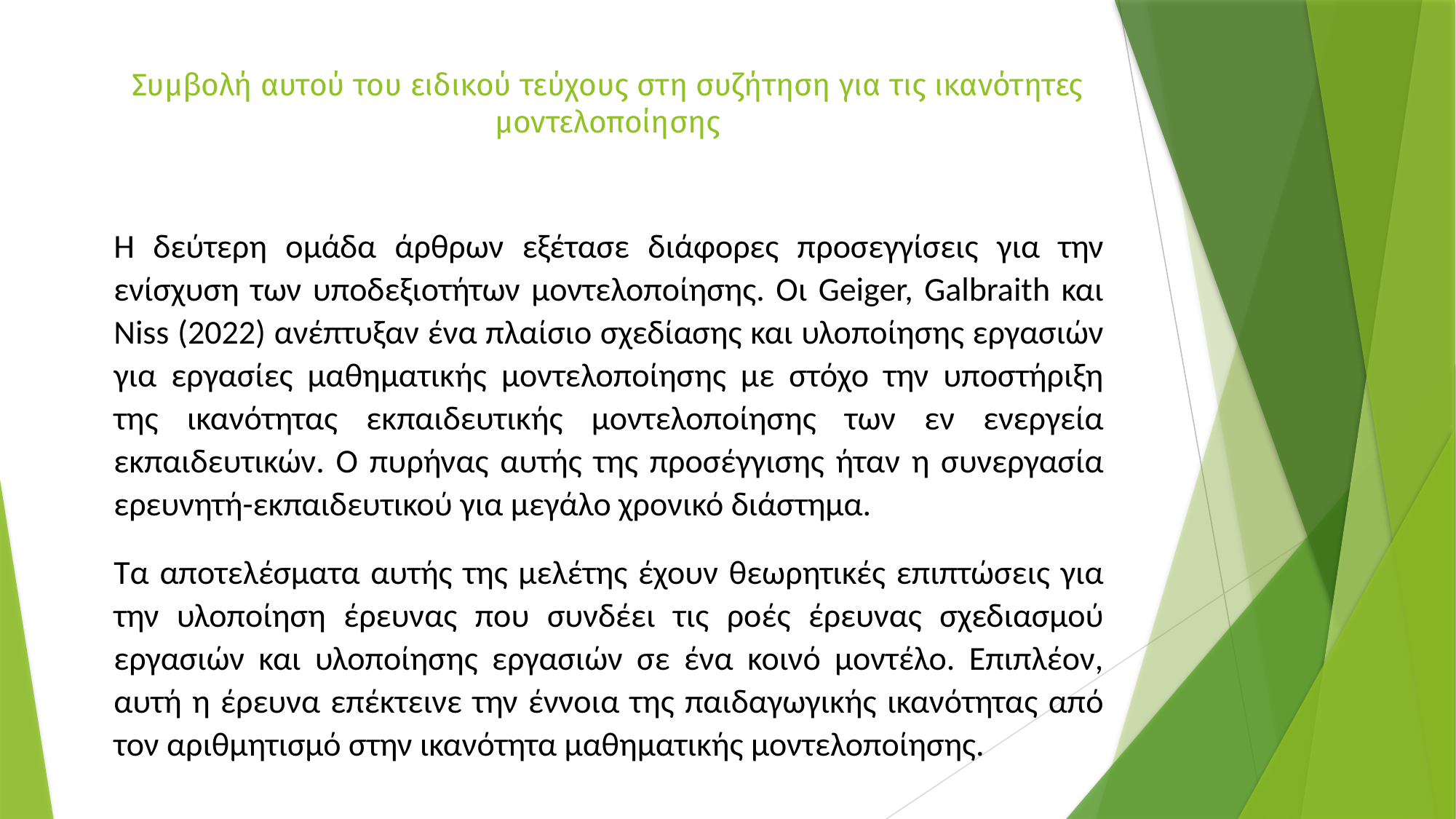

# Συμβολή αυτού του ειδικού τεύχους στη συζήτηση για τις ικανότητες μοντελοποίησης
Η δεύτερη ομάδα άρθρων εξέτασε διάφορες προσεγγίσεις για την ενίσχυση των υποδεξιοτήτων μοντελοποίησης. Οι Geiger, Galbraith και Niss (2022) ανέπτυξαν ένα πλαίσιο σχεδίασης και υλοποίησης εργασιών για εργασίες μαθηματικής μοντελοποίησης με στόχο την υποστήριξη της ικανότητας εκπαιδευτικής μοντελοποίησης των εν ενεργεία εκπαιδευτικών. Ο πυρήνας αυτής της προσέγγισης ήταν η συνεργασία ερευνητή-εκπαιδευτικού για μεγάλο χρονικό διάστημα.
Τα αποτελέσματα αυτής της μελέτης έχουν θεωρητικές επιπτώσεις για την υλοποίηση έρευνας που συνδέει τις ροές έρευνας σχεδιασμού εργασιών και υλοποίησης εργασιών σε ένα κοινό μοντέλο. Επιπλέον, αυτή η έρευνα επέκτεινε την έννοια της παιδαγωγικής ικανότητας από τον αριθμητισμό στην ικανότητα μαθηματικής μοντελοποίησης.